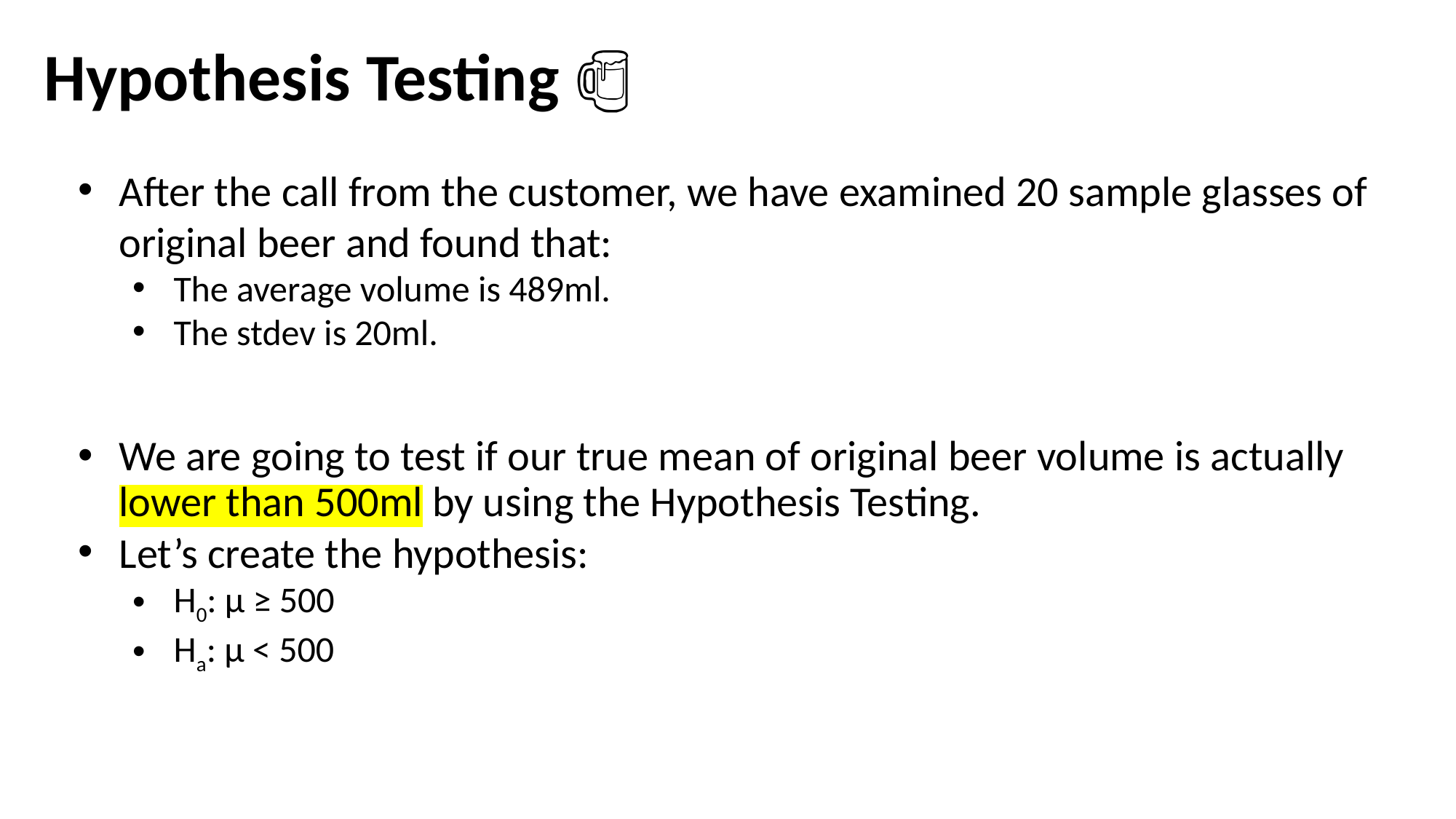

# Hypothesis Testing 🍺
After the call from the customer, we have examined 20 sample glasses of original beer and found that:
The average volume is 489ml.
The stdev is 20ml.

We are going to test if our true mean of original beer volume is actually lower than 500ml by using the Hypothesis Testing.
Let’s create the hypothesis:
H0: μ ≥ 500
Ha: μ < 500